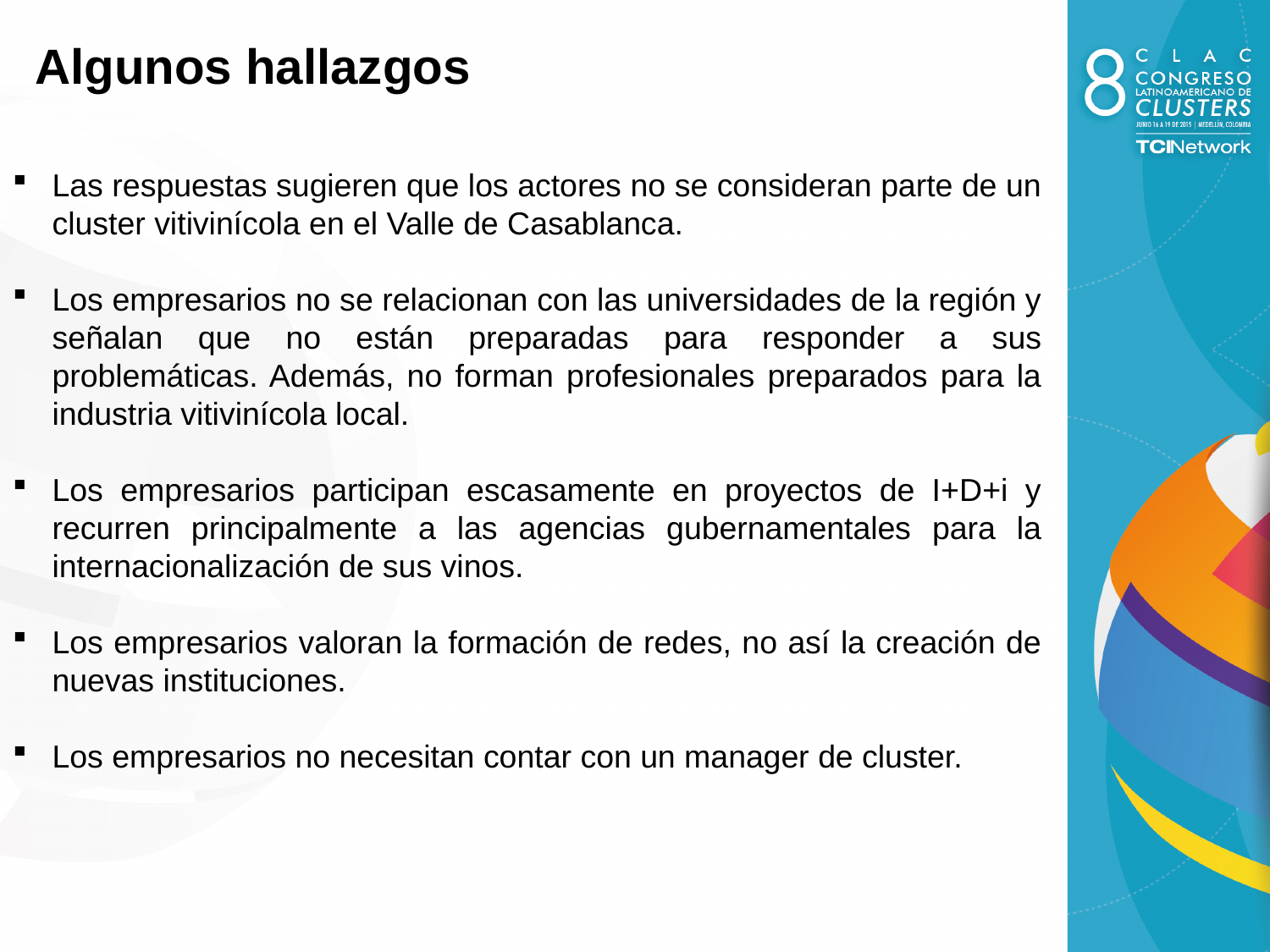

Algunos hallazgos
Las respuestas sugieren que los actores no se consideran parte de un cluster vitivinícola en el Valle de Casablanca.

Los empresarios no se relacionan con las universidades de la región y señalan que no están preparadas para responder a sus problemáticas. Además, no forman profesionales preparados para la industria vitivinícola local.

Los empresarios participan escasamente en proyectos de I+D+i y recurren principalmente a las agencias gubernamentales para la internacionalización de sus vinos.

Los empresarios valoran la formación de redes, no así la creación de nuevas instituciones.

Los empresarios no necesitan contar con un manager de cluster.